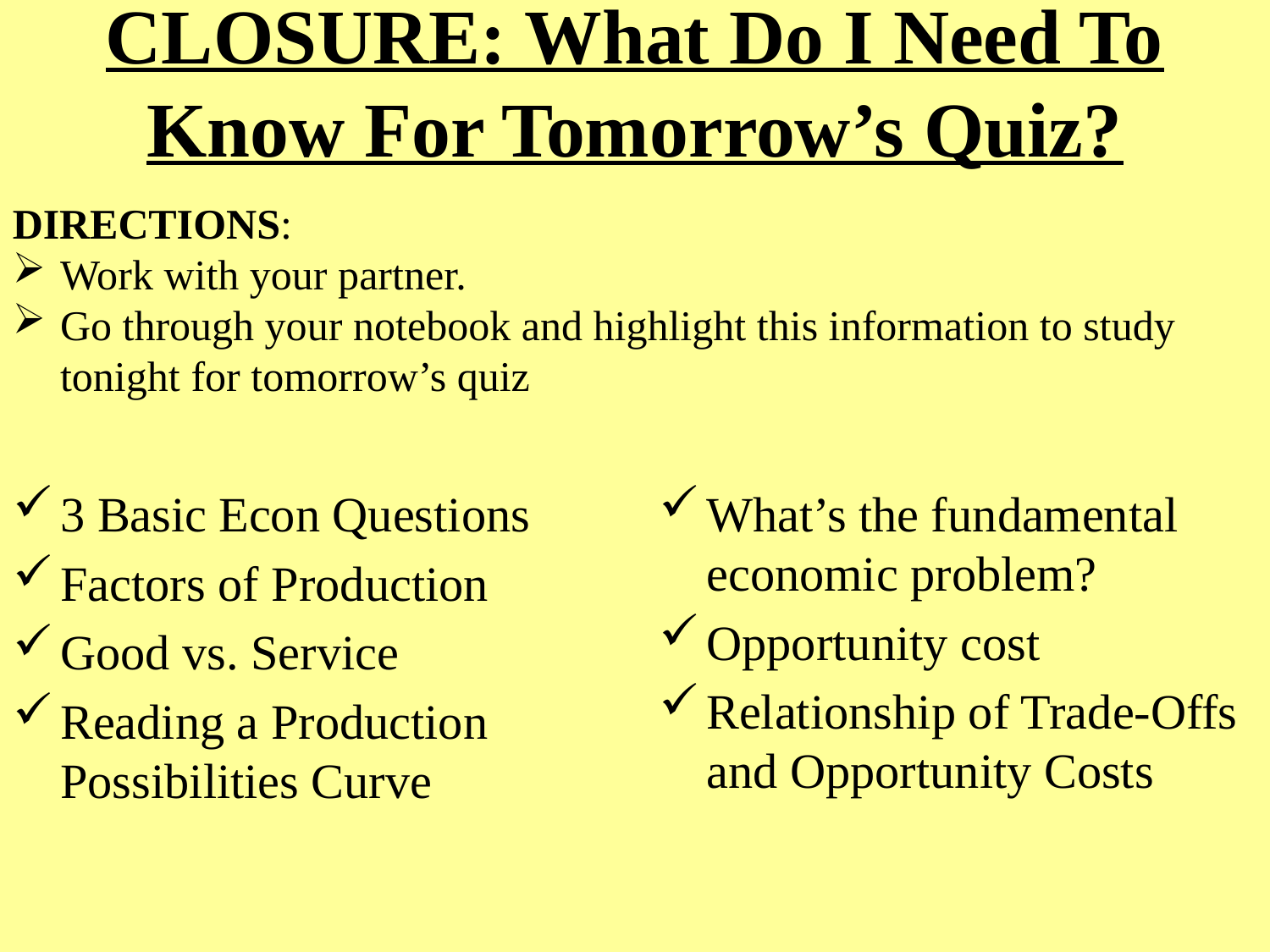

# CLOSURE: What Do I Need To Know For Tomorrow’s Quiz?
DIRECTIONS:
Work with your partner.
Go through your notebook and highlight this information to study tonight for tomorrow’s quiz
3 Basic Econ Questions
Factors of Production
Good vs. Service
Reading a Production Possibilities Curve

What’s the fundamental economic problem?
Opportunity cost
Relationship of Trade-Offs and Opportunity Costs